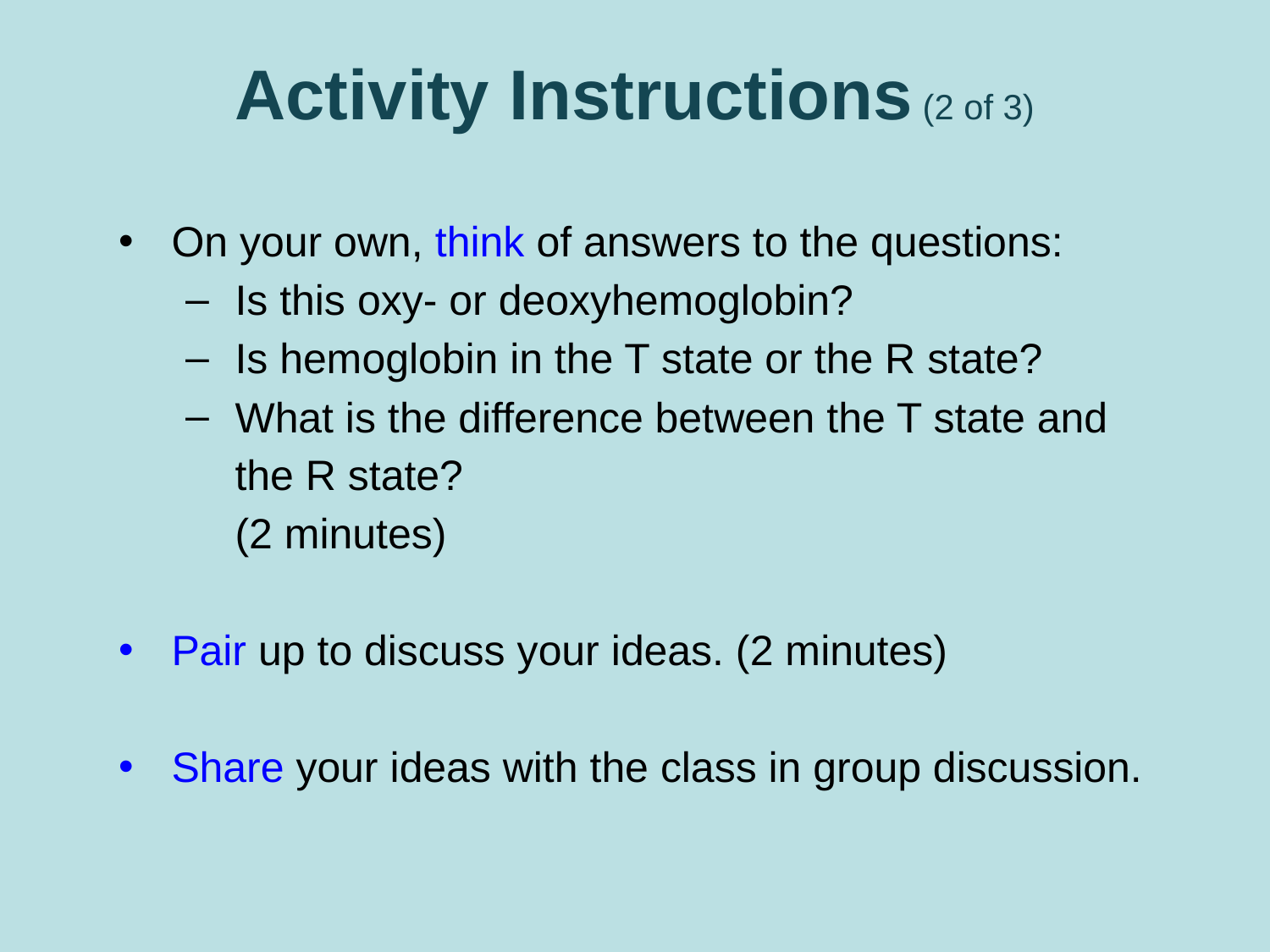

# Activity Instructions (2 of 3)
On your own, think of answers to the questions:
Is this oxy- or deoxyhemoglobin?
Is hemoglobin in the T state or the R state?
What is the difference between the T state and the R state?
(2 minutes)
Pair up to discuss your ideas. (2 minutes)
Share your ideas with the class in group discussion.